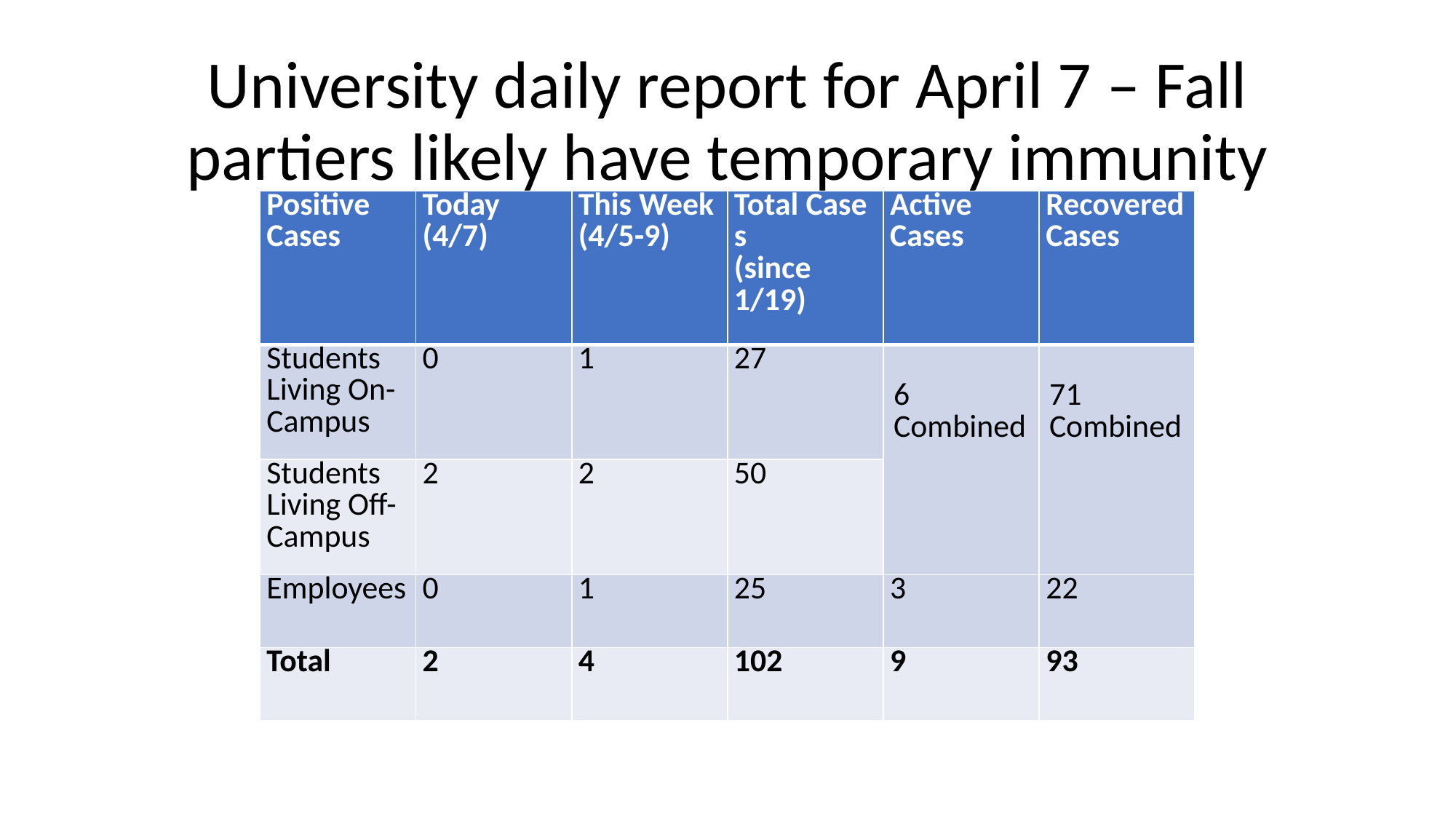

# University daily report for April 7 – Fall partiers likely have temporary immunity
| Positive Cases | Today (4/7) | This Week (4/5-9) | Total Cases (since 1/19) | Active Cases | Recovered Cases |
| --- | --- | --- | --- | --- | --- |
| Students Living On-Campus | 0 | 1 | 27 | 6 Combined | 71 Combined |
| Students Living Off-Campus | 2 | 2 | 50 |  |  |
| Employees | 0 | 1 | 25 | 3 | 22 |
| Total | 2 | 4 | 102 | 9 | 93 |